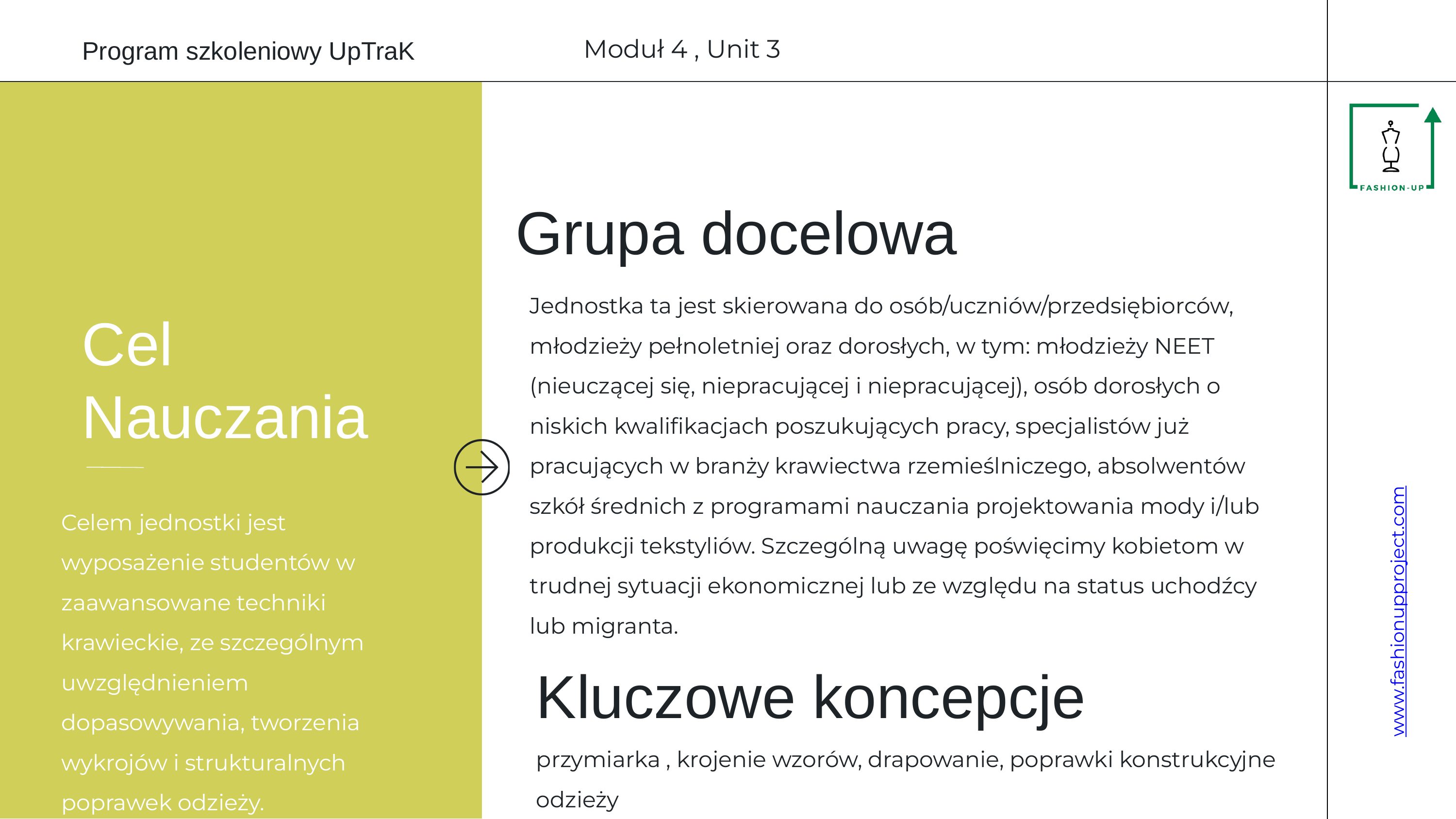

Moduł 4 , Unit 3

Program szkoleniowy UpTraK

Grupa docelowa
Jednostka ta jest skierowana do osób/uczniów/przedsiębiorców, młodzieży pełnoletniej oraz dorosłych, w tym: młodzieży NEET (nieuczącej się, niepracującej i niepracującej), osób dorosłych o niskich kwalifikacjach poszukujących pracy, specjalistów już pracujących w branży krawiectwa rzemieślniczego, absolwentów szkół średnich z programami nauczania projektowania mody i/lub produkcji tekstyliów. Szczególną uwagę poświęcimy kobietom w trudnej sytuacji ekonomicznej lub ze względu na status uchodźcy lub migranta.
Cel Nauczania

Celem jednostki jest wyposażenie studentów w zaawansowane techniki krawieckie, ze szczególnym uwzględnieniem dopasowywania, tworzenia wykrojów i strukturalnych poprawek odzieży.

www.fashionupproject.com
Kluczowe koncepcje
przymiarka , krojenie wzorów, drapowanie, poprawki konstrukcyjne odzieży